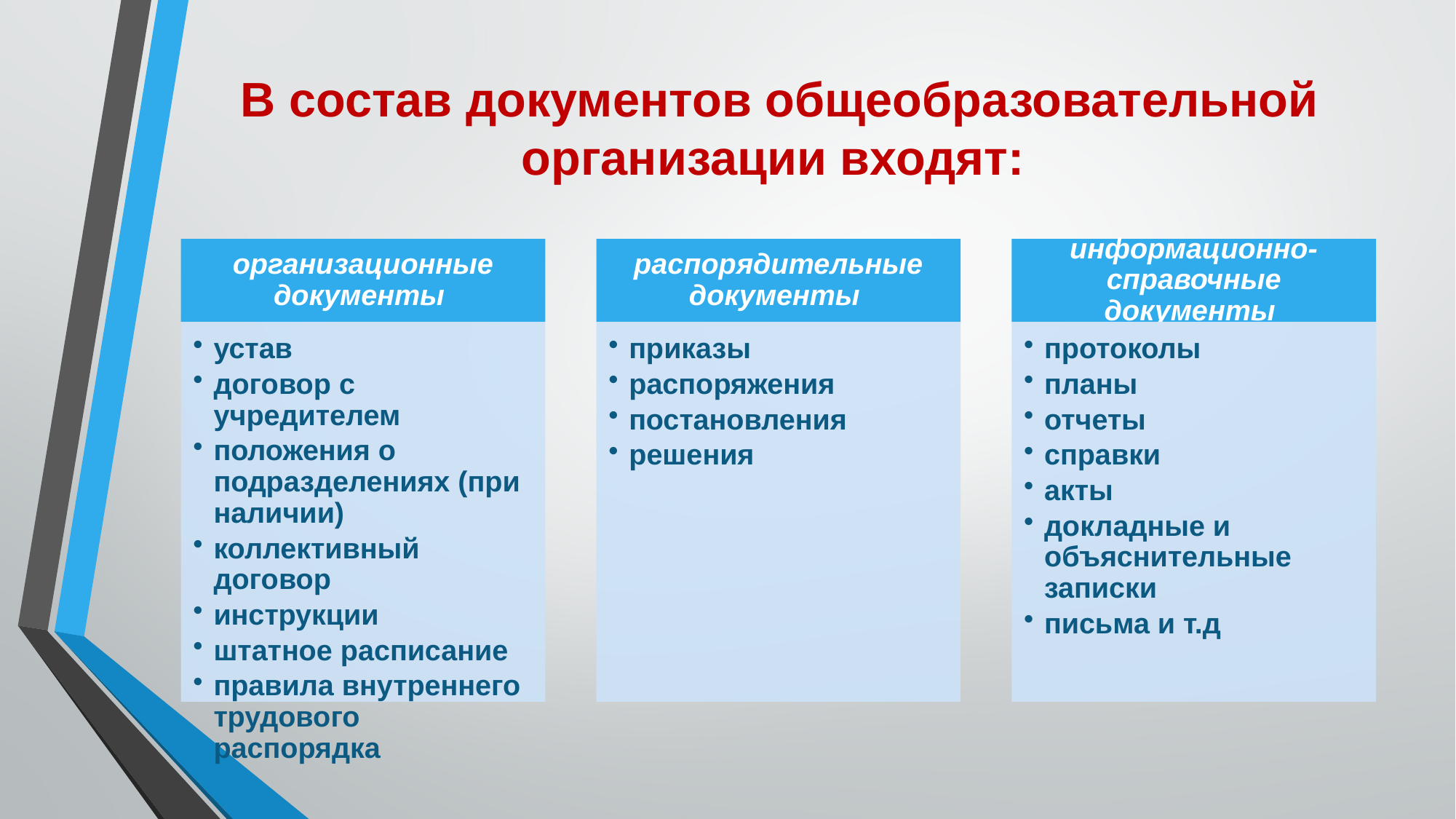

# В состав документов общеобразовательной организации входят:
организационные документы
устав
договор с учредителем
положения о подразделениях (при наличии)
коллективный договор
инструкции
штатное расписание
правила внутреннего трудового распорядка
распорядительные документы
приказы
распоряжения
постановления
решения
информационно-справочные документы
протоколы
планы
отчеты
справки
акты
докладные и объяснительные записки
письма и т.д